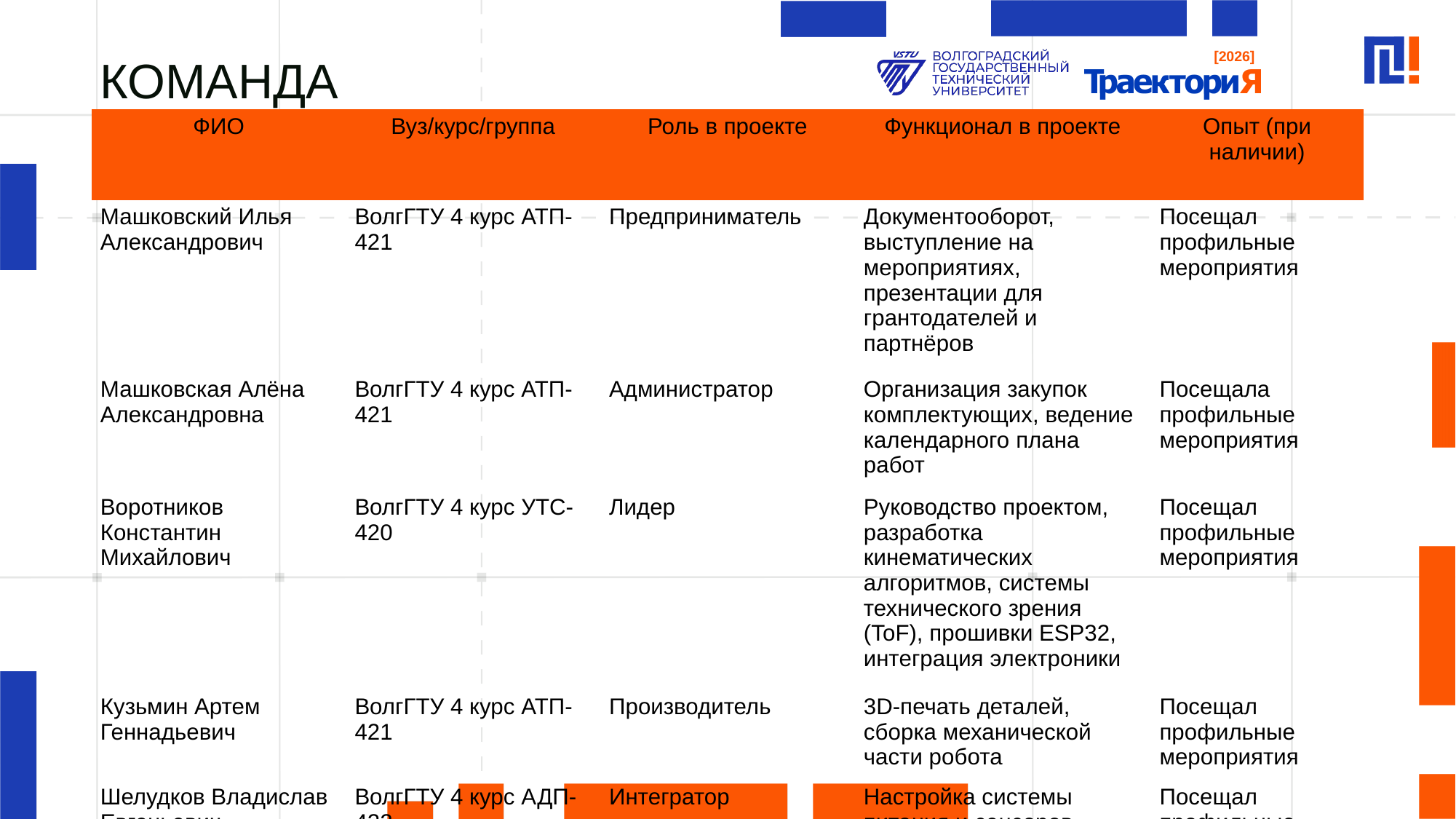

# КОМАНДА
| ФИО | Вуз/курс/группа | Роль в проекте | Функционал в проекте | Опыт (при наличии) |
| --- | --- | --- | --- | --- |
| Машковский Илья Александрович | ВолгГТУ 4 курс АТП-421 | Предприниматель | Документооборот, выступление на мероприятиях, презентации для грантодателей и партнёров | Посещал профильные мероприятия |
| Машковская Алёна Александровна | ВолгГТУ 4 курс АТП-421 | Администратор | Организация закупок комплектующих, ведение календарного плана работ | Посещала профильные мероприятия |
| Воротников Константин Михайлович | ВолгГТУ 4 курс УТС-420 | Лидер | Руководство проектом, разработка кинематических алгоритмов, системы технического зрения (ToF), прошивки ESP32, интеграция электроники | Посещал профильные мероприятия |
| Кузьмин Артем Геннадьевич | ВолгГТУ 4 курс АТП-421 | Производитель | 3D-печать деталей, сборка механической части робота | Посещал профильные мероприятия |
| Шелудков Владислав Евгеньевич | ВолгГТУ 4 курс АДП-422 | Интегратор | Настройка системы питания и сенсоров, тестирование готовых комплектов | Посещал профильные мероприятия |